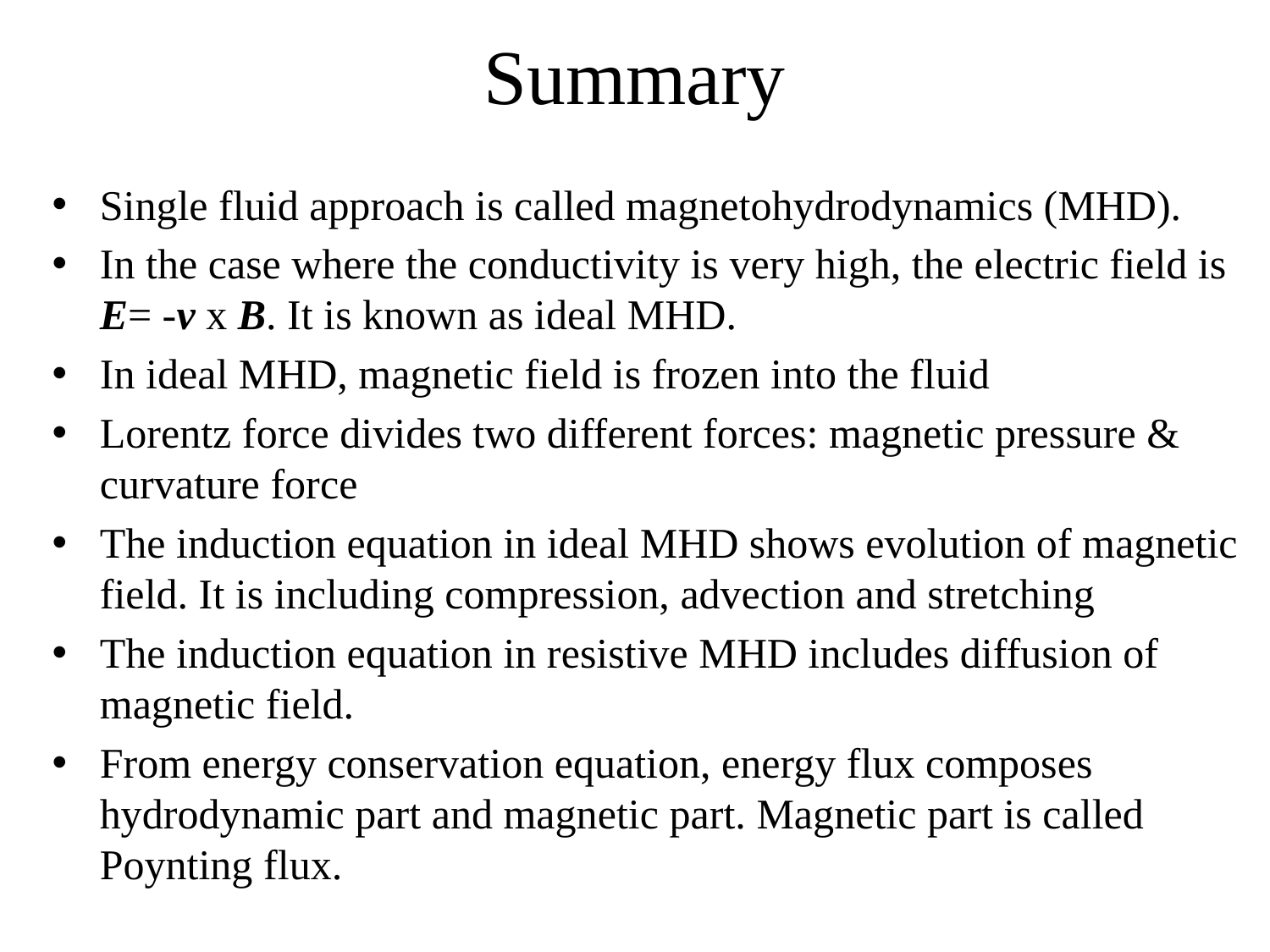

# Summary
Single fluid approach is called magnetohydrodynamics (MHD).
In the case where the conductivity is very high, the electric field is E= -v x B. It is known as ideal MHD.
In ideal MHD, magnetic field is frozen into the fluid
Lorentz force divides two different forces: magnetic pressure & curvature force
The induction equation in ideal MHD shows evolution of magnetic field. It is including compression, advection and stretching
The induction equation in resistive MHD includes diffusion of magnetic field.
From energy conservation equation, energy flux composes hydrodynamic part and magnetic part. Magnetic part is called Poynting flux.